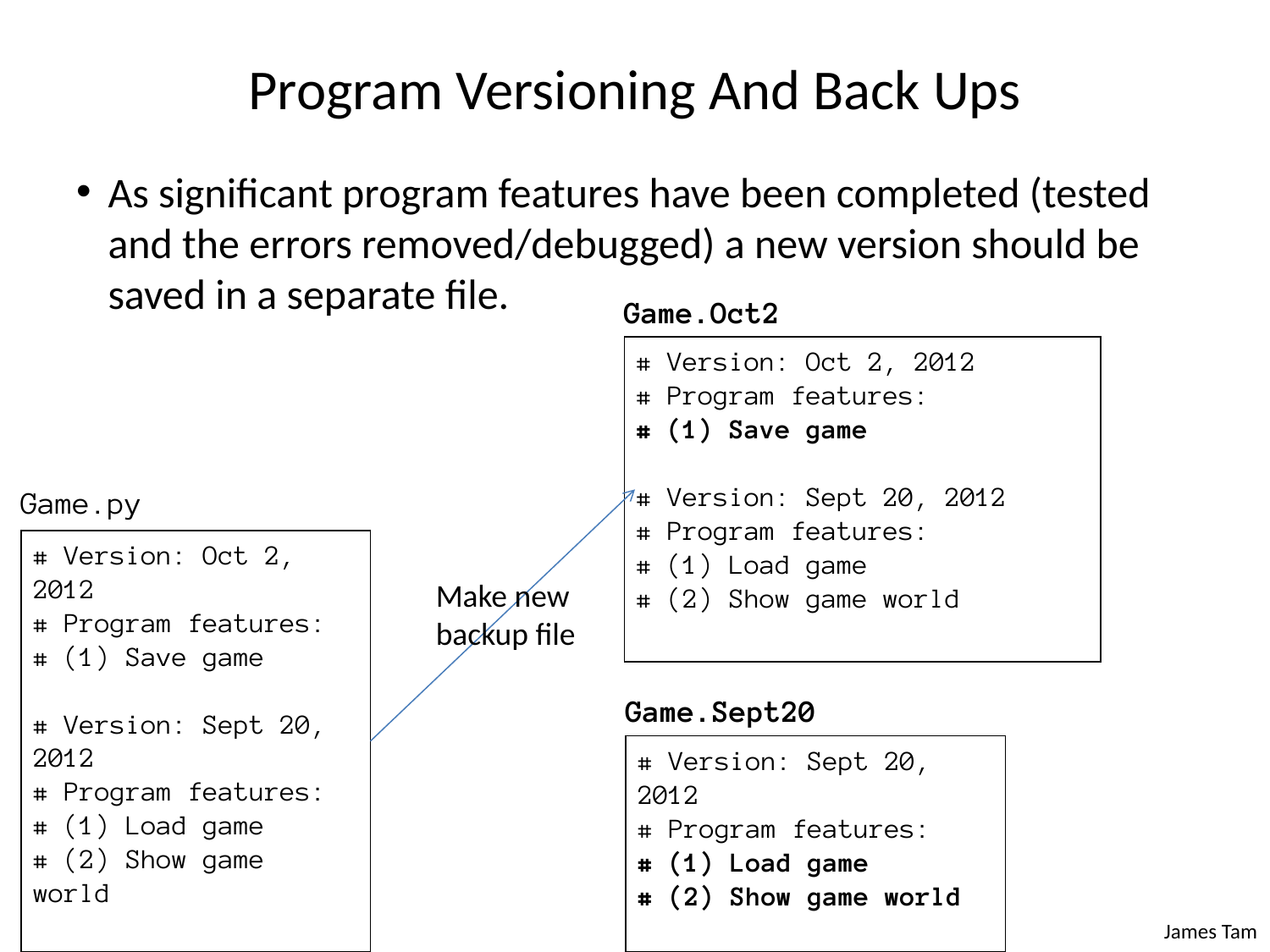

# Program Versioning And Back Ups
As significant program features have been completed (tested and the errors removed/debugged) a new version should be saved in a separate file.
Game.Oct2
# Version: Oct 2, 2012
# Program features:
# (1) Save game

# Version: Sept 20, 2012
# Program features:
# (1) Load game
# (2) Show game world

Game.py
Make new backup file
# Version: Oct 2, 2012
# Program features:
# (1) Save game

# Version: Sept 20, 2012
# Program features:
# (1) Load game
# (2) Show game world

Game.Sept20
# Version: Sept 20, 2012
# Program features:
# (1) Load game
# (2) Show game world